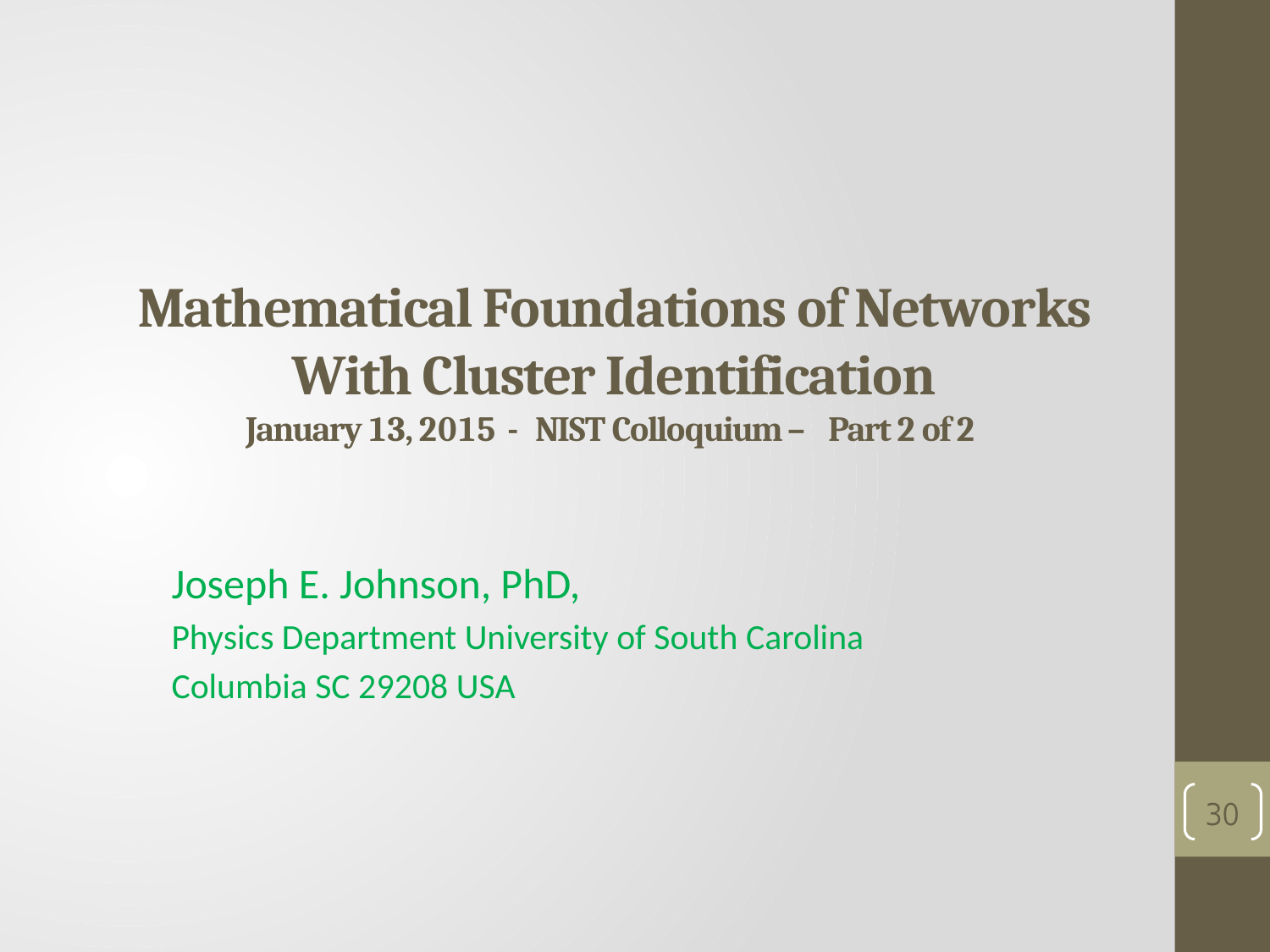

# Mathematical Foundations of Networks With Cluster Identification January 13, 2015  -   NIST Colloquium –    Part 2 of 2
30
Joseph E. Johnson, PhD,
Physics Department University of South Carolina
Columbia SC 29208 USA